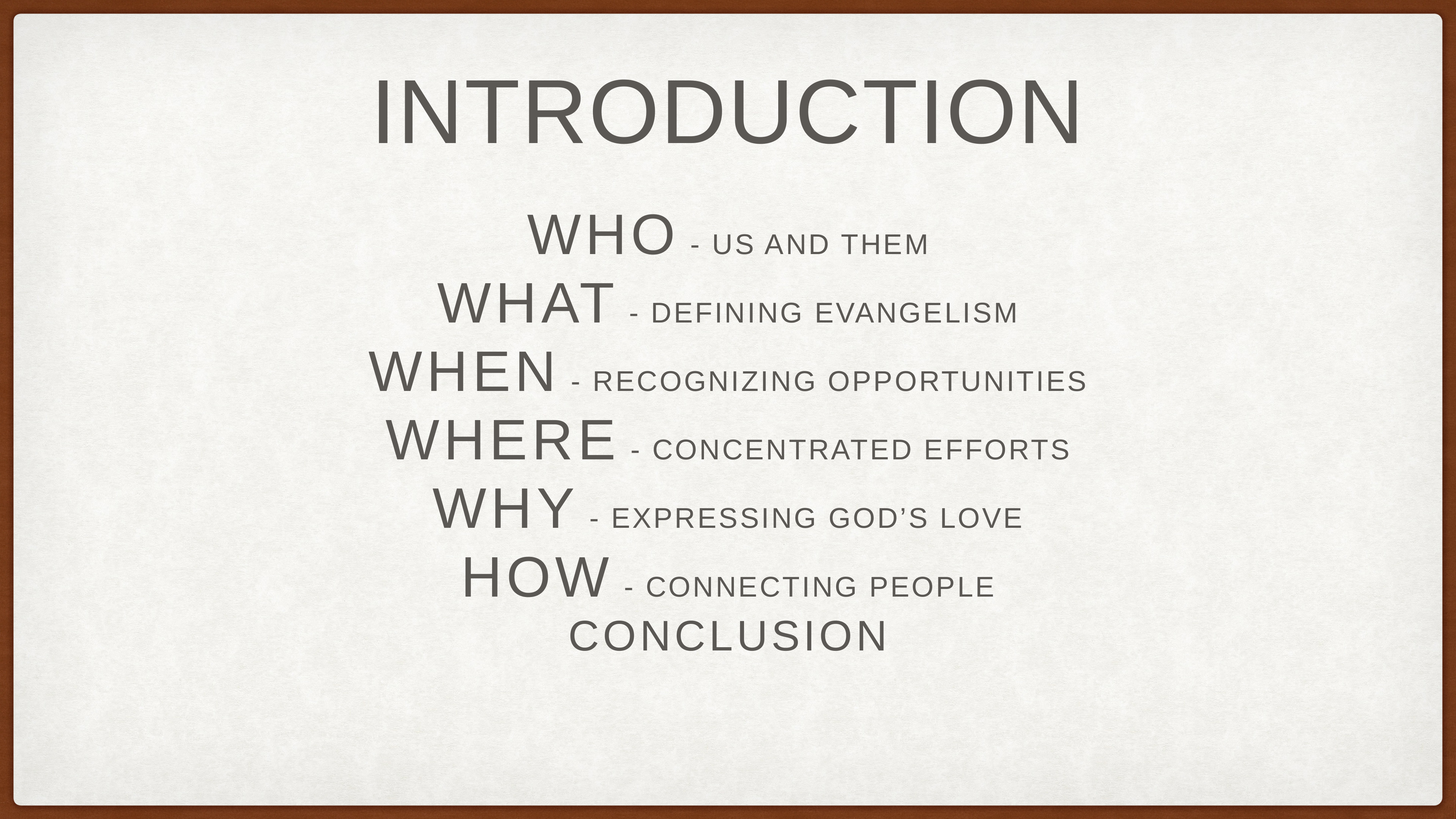

# Introduction
Who - Us and Them
What - Defining Evangelism
When - Recognizing Opportunities
Where - Concentrated efforts
Why - Expressing God’s Love
How - Connecting People
Conclusion